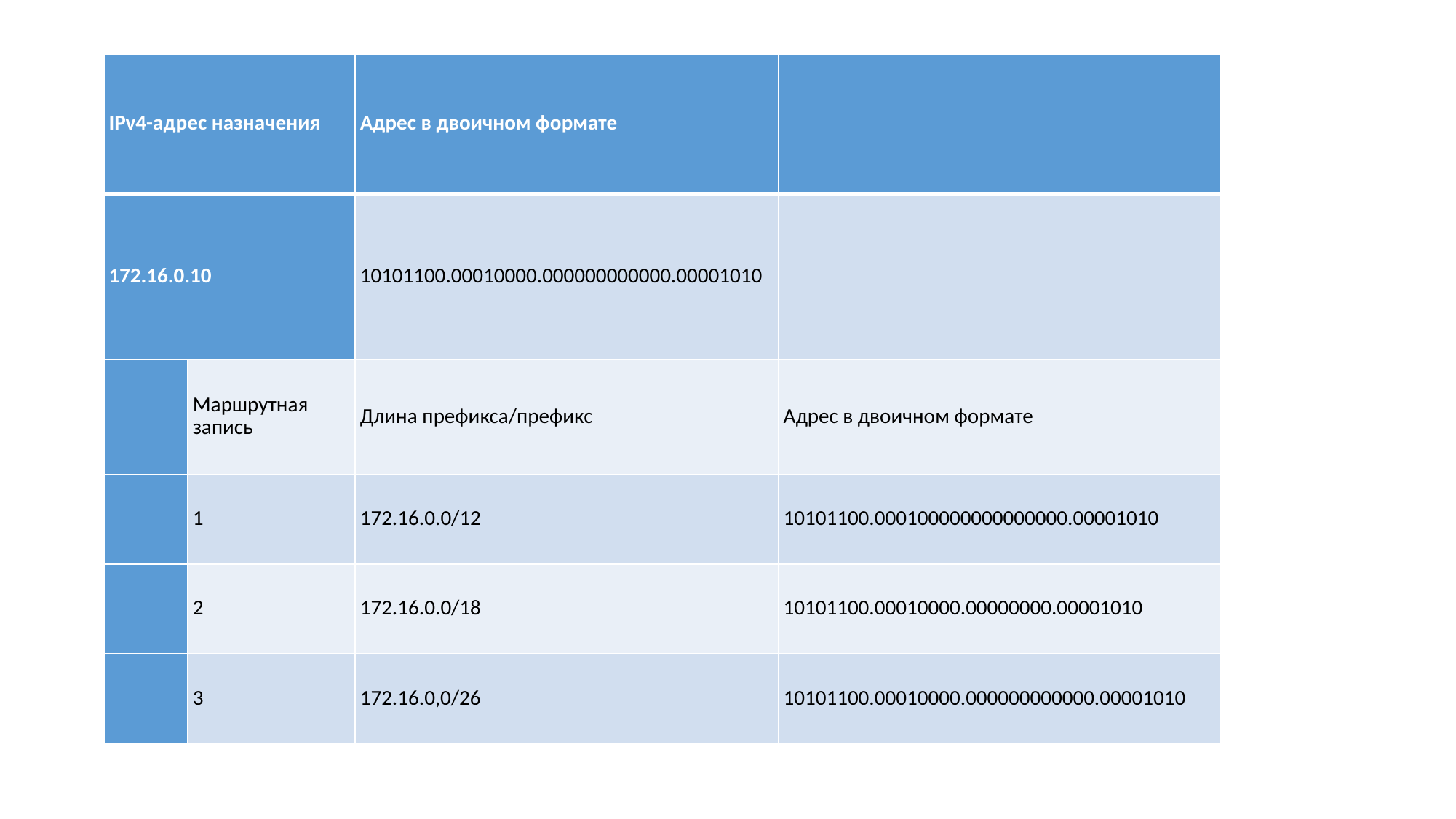

| IPv4-адрес назначения |  | Адрес в двоичном формате |  |
| --- | --- | --- | --- |
| 172.16.0.10 |  | 10101100.00010000.000000000000.00001010 |  |
|  | Маршрутная запись | Длина префикса/префикс | Адрес в двоичном формате |
|  | 1 | 172.16.0.0/12 | 10101100.000100000000000000.00001010 |
|  | 2 | 172.16.0.0/18 | 10101100.00010000.00000000.00001010 |
|  | 3 | 172.16.0,0/26 | 10101100.00010000.000000000000.00001010 |